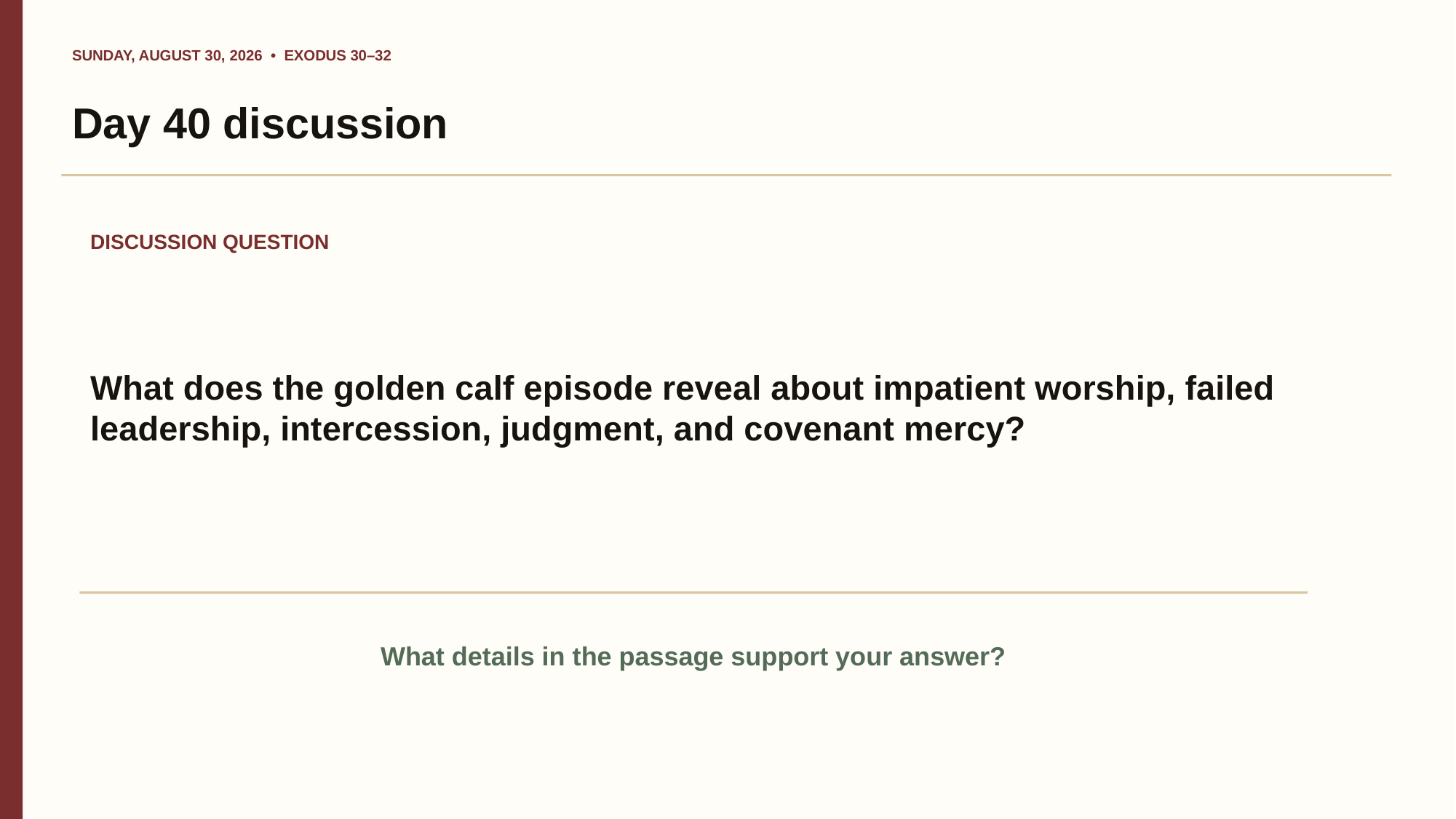

SUNDAY, AUGUST 30, 2026  •  EXODUS 30–32
Day 40 discussion

DISCUSSION QUESTION
What does the golden calf episode reveal about impatient worship, failed leadership, intercession, judgment, and covenant mercy?

What details in the passage support your answer?